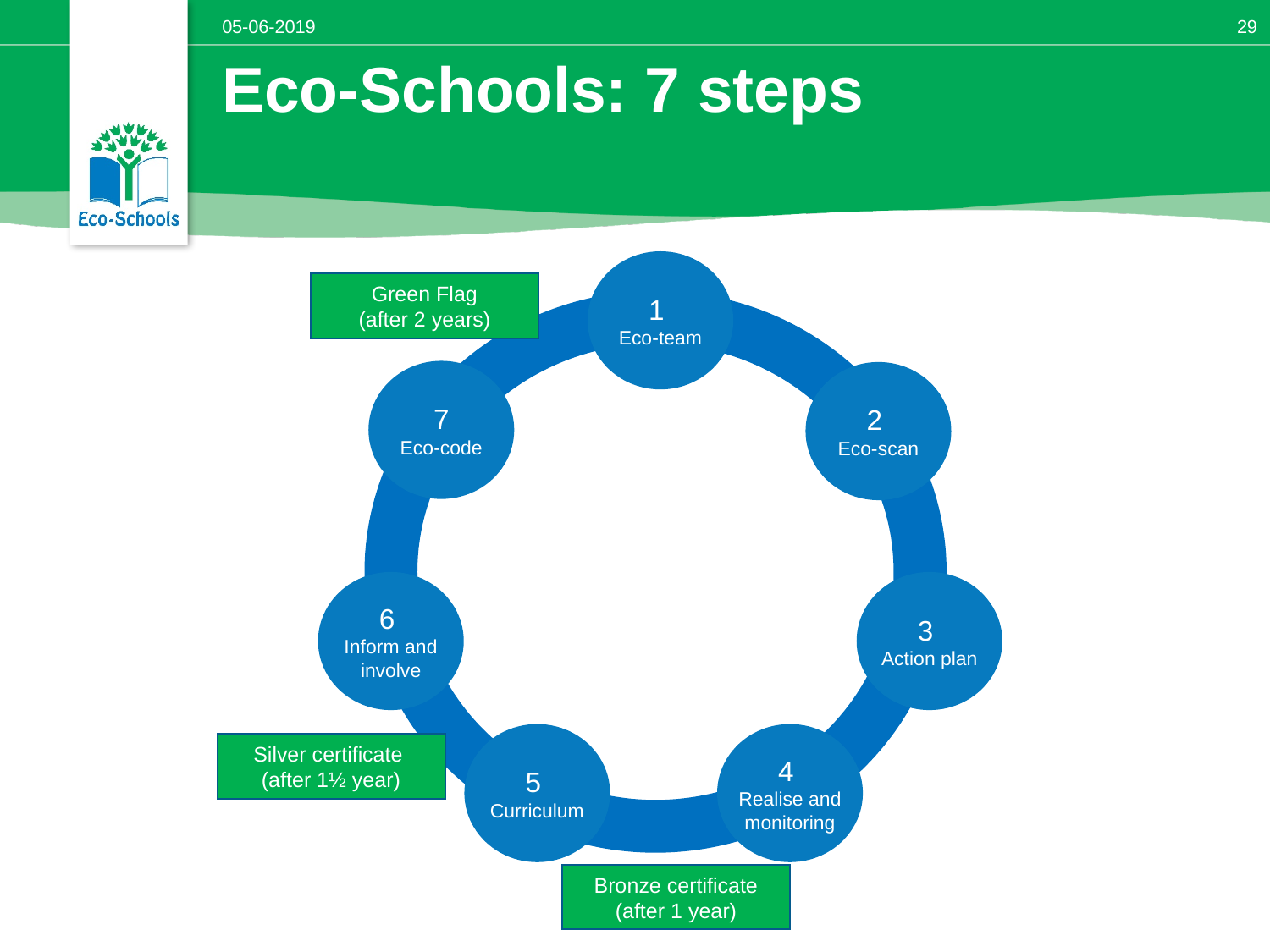

05-06-2019
29
# Eco-Schools: 7 steps
1
Eco-team
Green Flag
(after 2 years)

7
Eco-code
2
Eco-scan
6
Inform and involve
3
Action plan
5
Curriculum
4
Realise and monitoring
Silver certificate
(after 1½ year)
Bronze certificate (after 1 year)